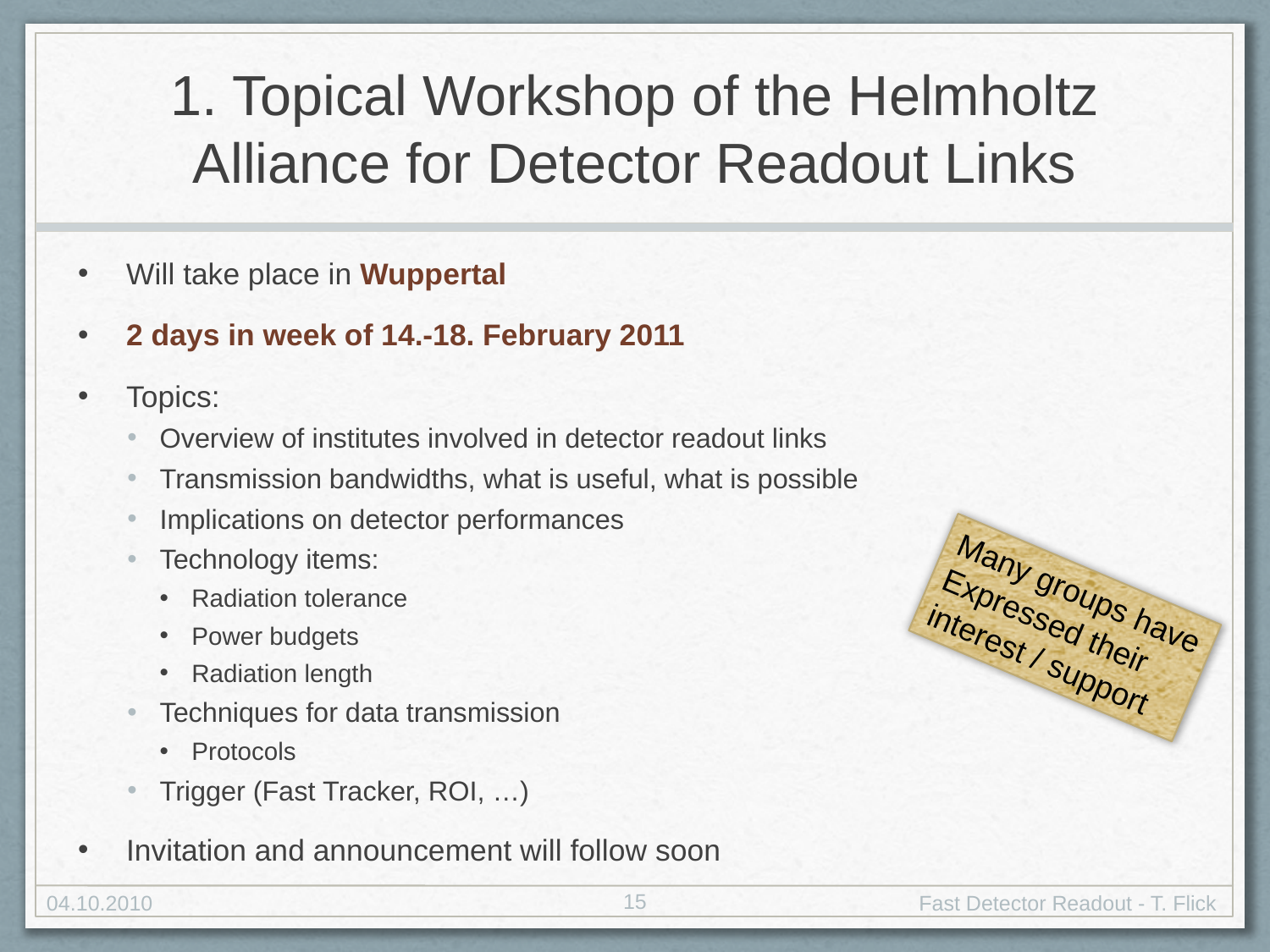

# 1. Topical Workshop of the Helmholtz Alliance for Detector Readout Links
Will take place in Wuppertal
2 days in week of 14.-18. February 2011
Topics:
Overview of institutes involved in detector readout links
Transmission bandwidths, what is useful, what is possible
Implications on detector performances
Technology items:
Radiation tolerance
Power budgets
Radiation length
Techniques for data transmission
Protocols
Trigger (Fast Tracker, ROI, …)
Invitation and announcement will follow soon

Many groups have
Expressed their
interest / support
15
04.10.2010
Fast Detector Readout - T. Flick